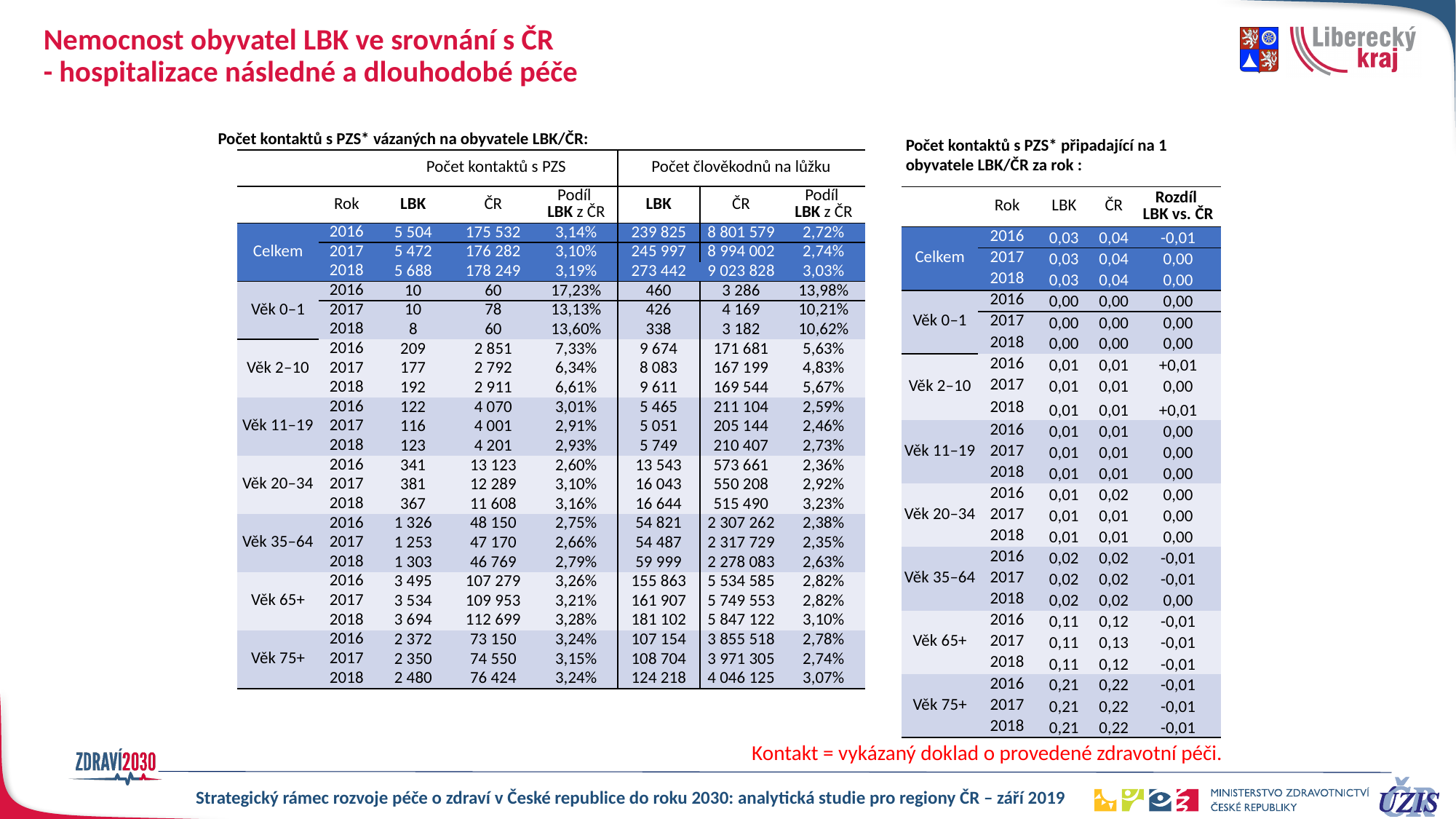

# Nemocnost obyvatel LBK ve srovnání s ČR - hospitalizace následné a dlouhodobé péče
Počet kontaktů s PZS* vázaných na obyvatele LBK/ČR:
Počet kontaktů s PZS* připadající na 1 obyvatele LBK/ČR za rok :
|  |  | Počet kontaktů s PZS |  |  | Počet člověkodnů na lůžku |  |  |
| --- | --- | --- | --- | --- | --- | --- | --- |
|  | Rok | LBK | ČR | Podíl LBK z ČR | LBK | ČR | Podíl LBK z ČR |
| Celkem | 2016 | 5 504 | 175 532 | 3,14% | 239 825 | 8 801 579 | 2,72% |
|  | 2017 | 5 472 | 176 282 | 3,10% | 245 997 | 8 994 002 | 2,74% |
|  | 2018 | 5 688 | 178 249 | 3,19% | 273 442 | 9 023 828 | 3,03% |
| Věk 0–1 | 2016 | 10 | 60 | 17,23% | 460 | 3 286 | 13,98% |
|  | 2017 | 10 | 78 | 13,13% | 426 | 4 169 | 10,21% |
|  | 2018 | 8 | 60 | 13,60% | 338 | 3 182 | 10,62% |
| Věk 2–10 | 2016 | 209 | 2 851 | 7,33% | 9 674 | 171 681 | 5,63% |
|  | 2017 | 177 | 2 792 | 6,34% | 8 083 | 167 199 | 4,83% |
|  | 2018 | 192 | 2 911 | 6,61% | 9 611 | 169 544 | 5,67% |
| Věk 11–19 | 2016 | 122 | 4 070 | 3,01% | 5 465 | 211 104 | 2,59% |
|  | 2017 | 116 | 4 001 | 2,91% | 5 051 | 205 144 | 2,46% |
|  | 2018 | 123 | 4 201 | 2,93% | 5 749 | 210 407 | 2,73% |
| Věk 20–34 | 2016 | 341 | 13 123 | 2,60% | 13 543 | 573 661 | 2,36% |
|  | 2017 | 381 | 12 289 | 3,10% | 16 043 | 550 208 | 2,92% |
|  | 2018 | 367 | 11 608 | 3,16% | 16 644 | 515 490 | 3,23% |
| Věk 35–64 | 2016 | 1 326 | 48 150 | 2,75% | 54 821 | 2 307 262 | 2,38% |
|  | 2017 | 1 253 | 47 170 | 2,66% | 54 487 | 2 317 729 | 2,35% |
|  | 2018 | 1 303 | 46 769 | 2,79% | 59 999 | 2 278 083 | 2,63% |
| Věk 65+ | 2016 | 3 495 | 107 279 | 3,26% | 155 863 | 5 534 585 | 2,82% |
|  | 2017 | 3 534 | 109 953 | 3,21% | 161 907 | 5 749 553 | 2,82% |
|  | 2018 | 3 694 | 112 699 | 3,28% | 181 102 | 5 847 122 | 3,10% |
|  | 2016 | 2 372 | 73 150 | 3,24% | 107 154 | 3 855 518 | 2,78% |
| Věk 75+ | 2017 | 2 350 | 74 550 | 3,15% | 108 704 | 3 971 305 | 2,74% |
|  | 2018 | 2 480 | 76 424 | 3,24% | 124 218 | 4 046 125 | 3,07% |
|  | Rok | LBK | ČR | Rozdíl LBK vs. ČR |
| --- | --- | --- | --- | --- |
| Celkem | 2016 | 0,03 | 0,04 | -0,01 |
|  | 2017 | 0,03 | 0,04 | 0,00 |
|  | 2018 | 0,03 | 0,04 | 0,00 |
| Věk 0–1 | 2016 | 0,00 | 0,00 | 0,00 |
|  | 2017 | 0,00 | 0,00 | 0,00 |
|  | 2018 | 0,00 | 0,00 | 0,00 |
| Věk 2–10 | 2016 | 0,01 | 0,01 | +0,01 |
|  | 2017 | 0,01 | 0,01 | 0,00 |
|  | 2018 | 0,01 | 0,01 | +0,01 |
| Věk 11–19 | 2016 | 0,01 | 0,01 | 0,00 |
|  | 2017 | 0,01 | 0,01 | 0,00 |
|  | 2018 | 0,01 | 0,01 | 0,00 |
| Věk 20–34 | 2016 | 0,01 | 0,02 | 0,00 |
|  | 2017 | 0,01 | 0,01 | 0,00 |
|  | 2018 | 0,01 | 0,01 | 0,00 |
| Věk 35–64 | 2016 | 0,02 | 0,02 | -0,01 |
|  | 2017 | 0,02 | 0,02 | -0,01 |
|  | 2018 | 0,02 | 0,02 | 0,00 |
| Věk 65+ | 2016 | 0,11 | 0,12 | -0,01 |
|  | 2017 | 0,11 | 0,13 | -0,01 |
|  | 2018 | 0,11 | 0,12 | -0,01 |
| Věk 75+ | 2016 | 0,21 | 0,22 | -0,01 |
|  | 2017 | 0,21 | 0,22 | -0,01 |
|  | 2018 | 0,21 | 0,22 | -0,01 |
Kontakt = vykázaný doklad o provedené zdravotní péči.